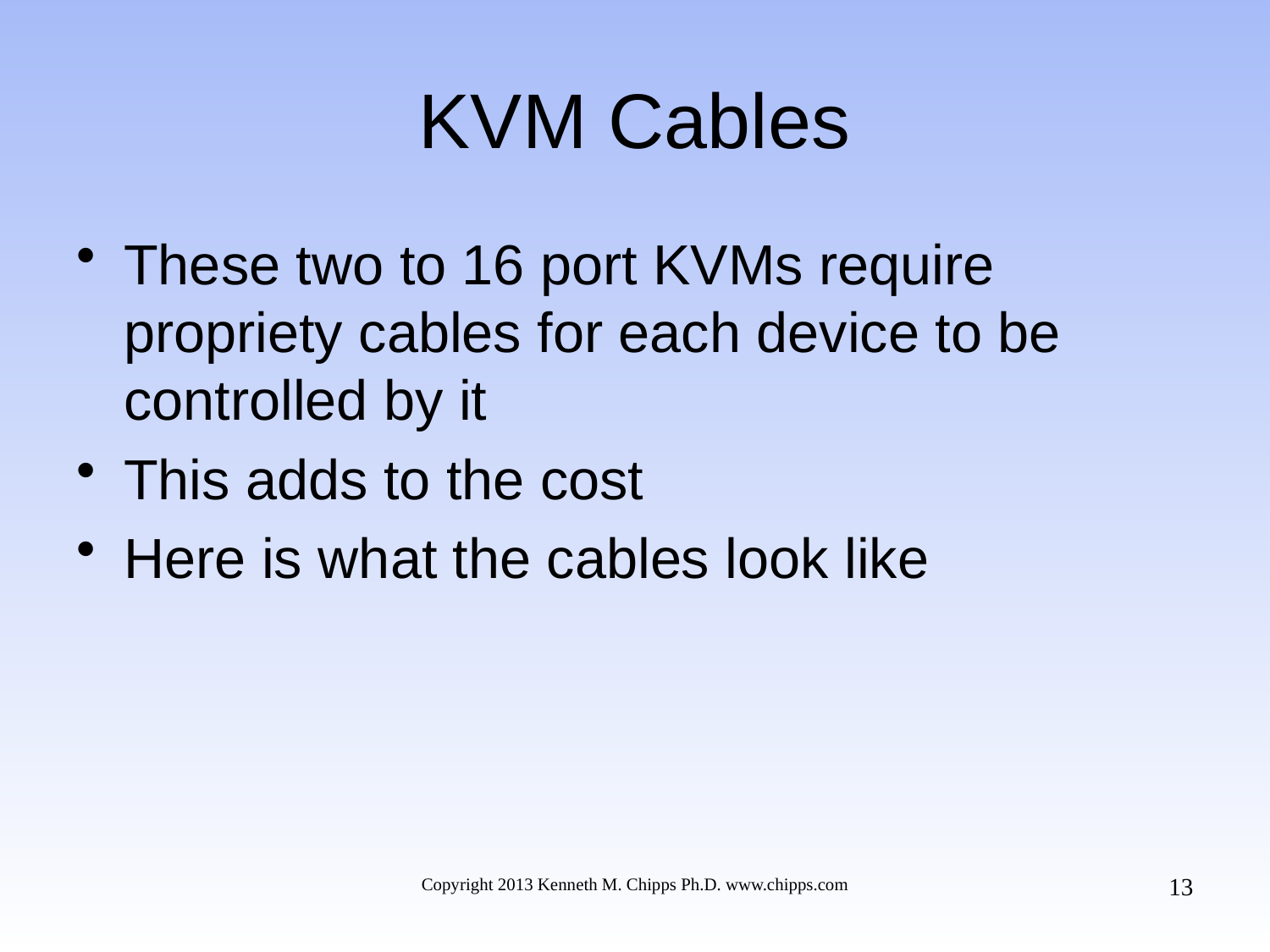

# KVM Cables
These two to 16 port KVMs require propriety cables for each device to be controlled by it
This adds to the cost
Here is what the cables look like
13
Copyright 2013 Kenneth M. Chipps Ph.D. www.chipps.com